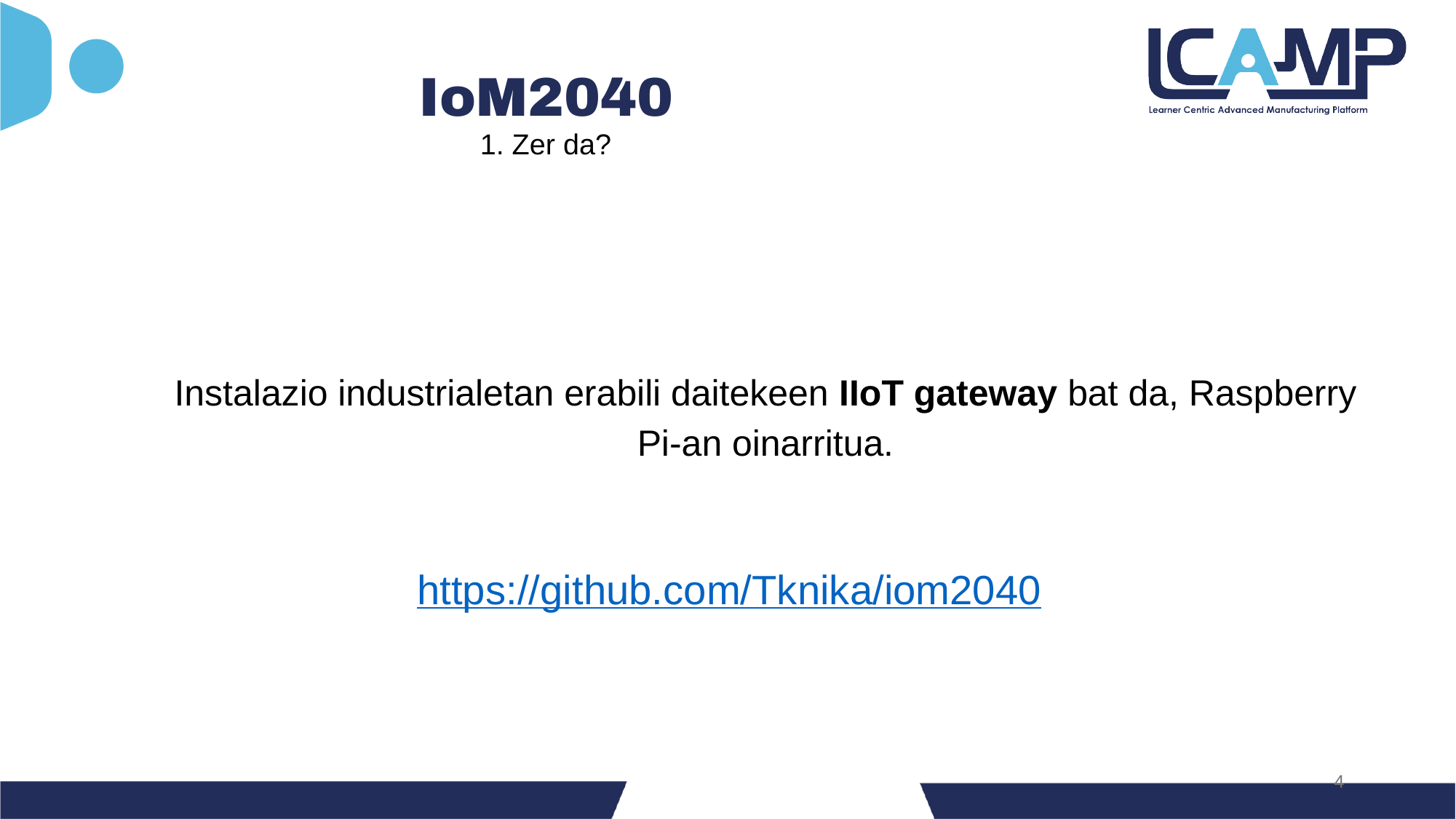

IoM2040
1. Zer da?

Instalazio industrialetan erabili daitekeen IIoT gateway bat da, Raspberry Pi-an oinarritua.

https://github.com/Tknika/iom2040

4